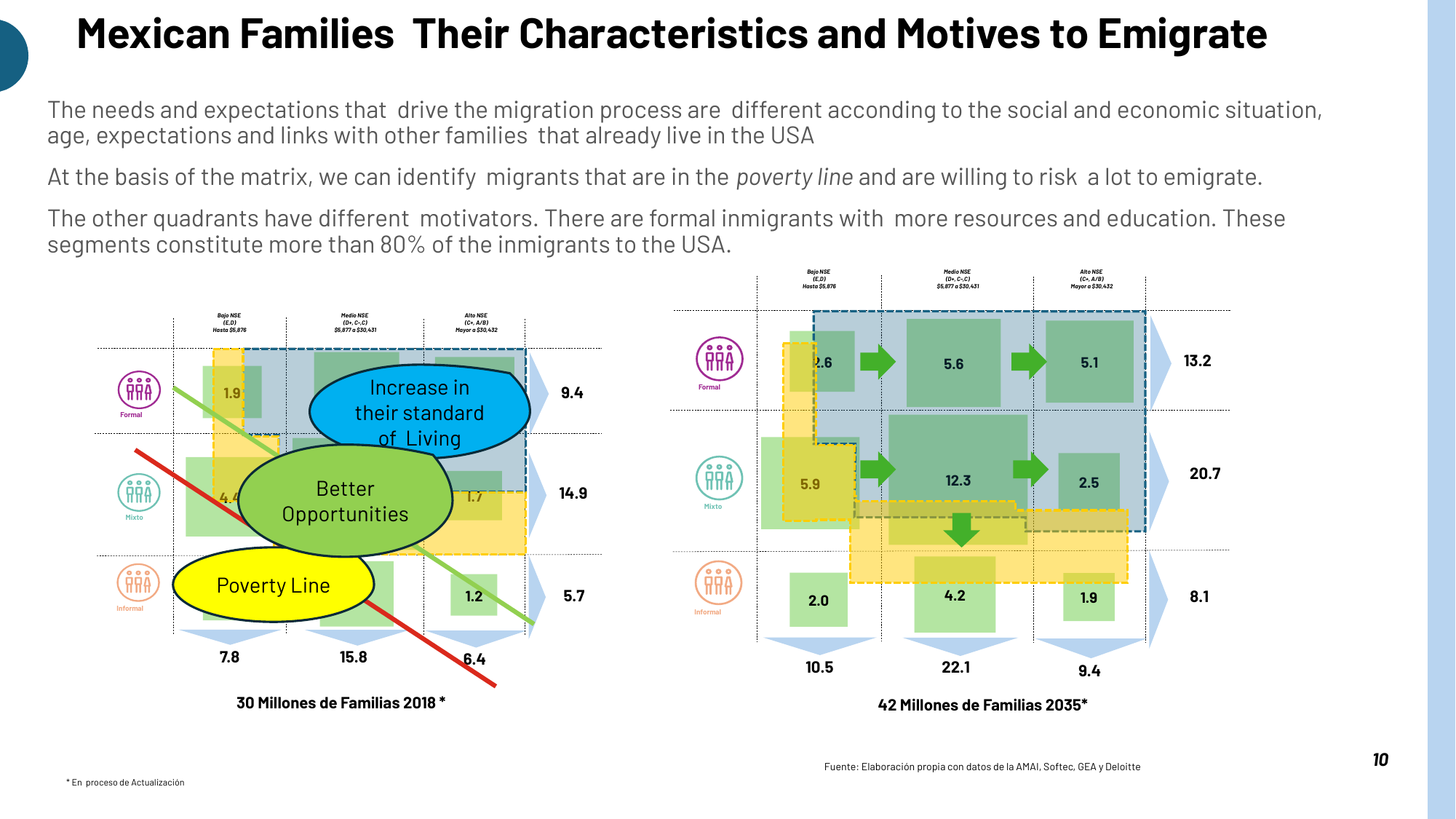

# Mexican Families  Their Characteristics and Motives to Emigrate
The needs and expectations that  drive the migration process are  different acconding to the social and economic situation, age, expectations and links with other families  that already live in the USA
At the basis of the matrix, we can identify  migrants that are in the poverty line and are willing to risk  a lot to emigrate.
The other quadrants have different  motivators. There are formal inmigrants with  more resources and education. These segments constitute more than 80% of the inmigrants to the USA.
Bajo NSE
(E,D)
Hasta $5,876
Medio NSE
(D+, C-,C)
$5,877 a $30,431
Alto NSE
(C+, A/B)
Mayor a $30,432

5.6
5.1
2.6

13.2
Formal
12.3
5.9

2.5

20.7

Mixto
4.2

2.0
1.9
8.1
Informal

10.5
22.1
9.4
Bajo NSE
(E,D)
Hasta $5,876
Medio NSE
(D+, C-,C)
$5,877 a $30,431
Alto NSE
(C+, A/B)
Mayor a $30,432

4.0
3.5
1.9

9.4
Formal
8.8
4.4
1.7

14.9

Mixto
3

1.5
1.2
5.7
Informal

7.8
15.8
6.4

30 Millones de Familias 2018 *
42 Millones de Familias 2035*
Increase in their standard of  Living
Better Opportunities
Poverty Line
Fuente: Elaboración propia con datos de la AMAI, Softec, GEA y Deloitte
* En  proceso de Actualización